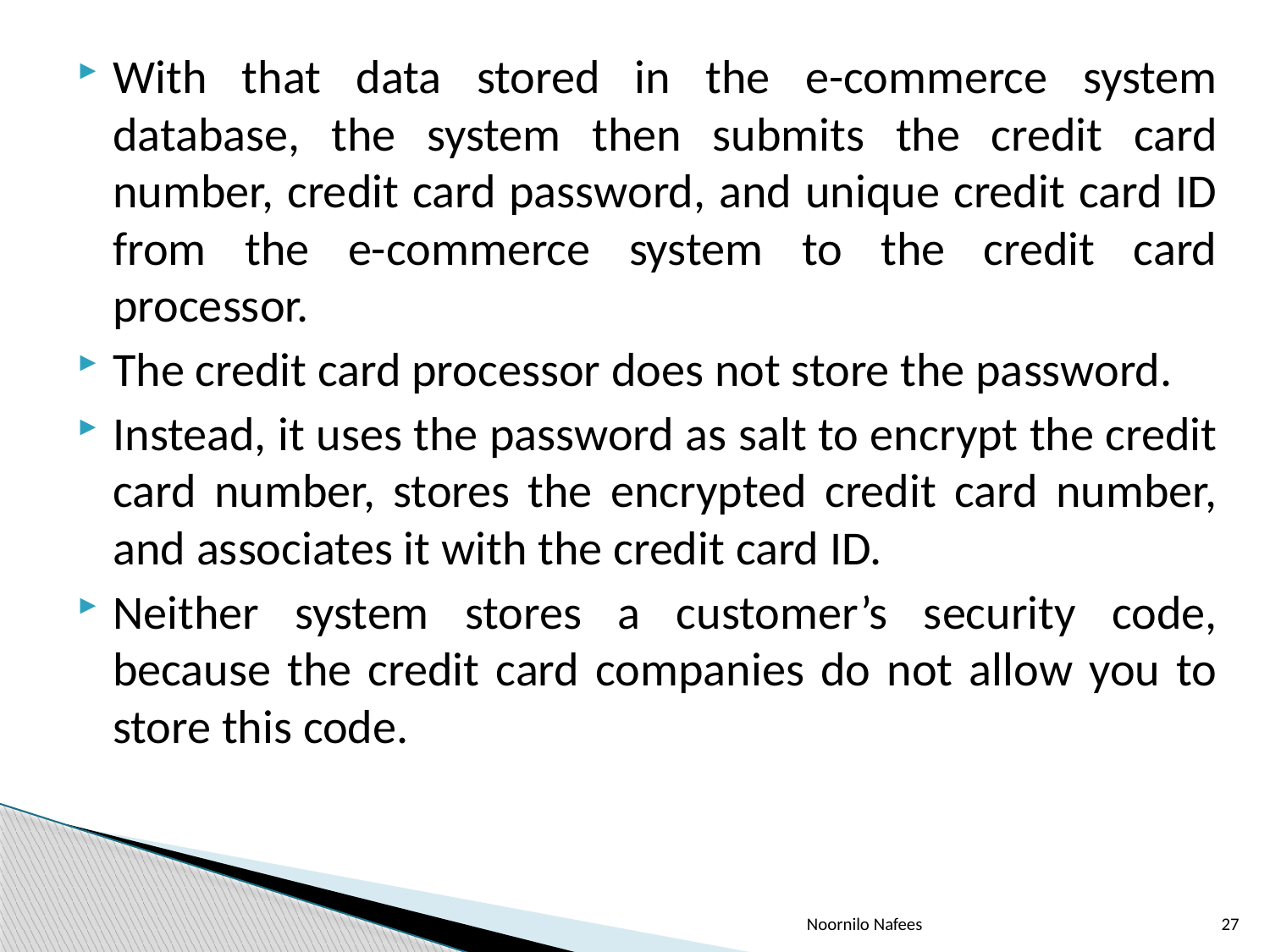

With that data stored in the e-commerce system database, the system then submits the credit card number, credit card password, and unique credit card ID from the e-commerce system to the credit card processor.
The credit card processor does not store the password.
Instead, it uses the password as salt to encrypt the credit card number, stores the encrypted credit card number, and associates it with the credit card ID.
Neither system stores a customer’s security code, because the credit card companies do not allow you to store this code.
Noornilo Nafees
27